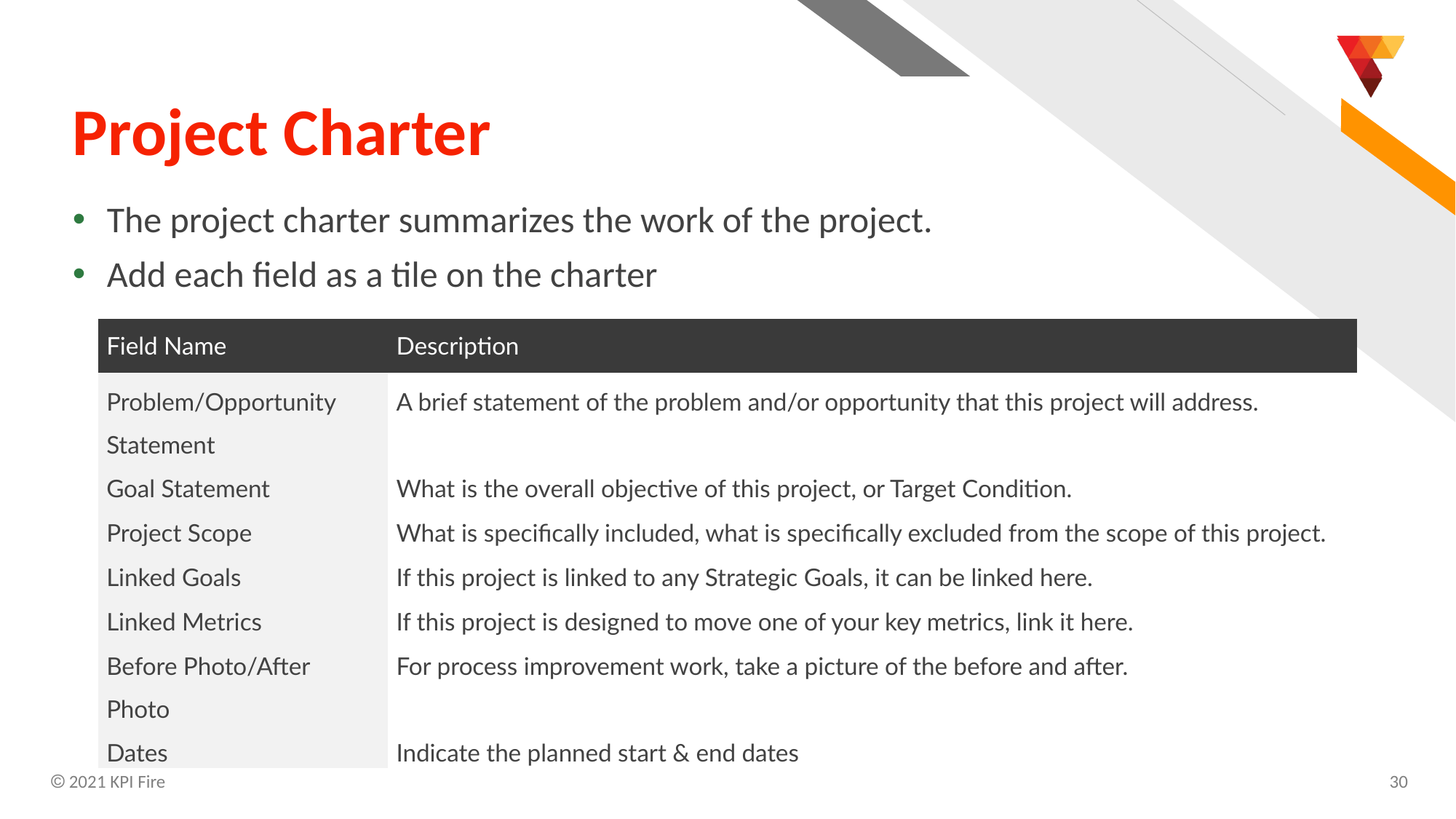

# Project Charter
The project charter summarizes the work of the project.
Add each field as a tile on the charter

| Field Name | Description |
| --- | --- |
| Problem/Opportunity Statement | A brief statement of the problem and/or opportunity that this project will address. |
| Goal Statement | What is the overall objective of this project, or Target Condition. |
| Project Scope | What is specifically included, what is specifically excluded from the scope of this project. |
| Linked Goals | If this project is linked to any Strategic Goals, it can be linked here. |
| Linked Metrics | If this project is designed to move one of your key metrics, link it here. |
| Before Photo/After Photo | For process improvement work, take a picture of the before and after. |
| Dates | Indicate the planned start & end dates |
© 2021 KPI Fire
30